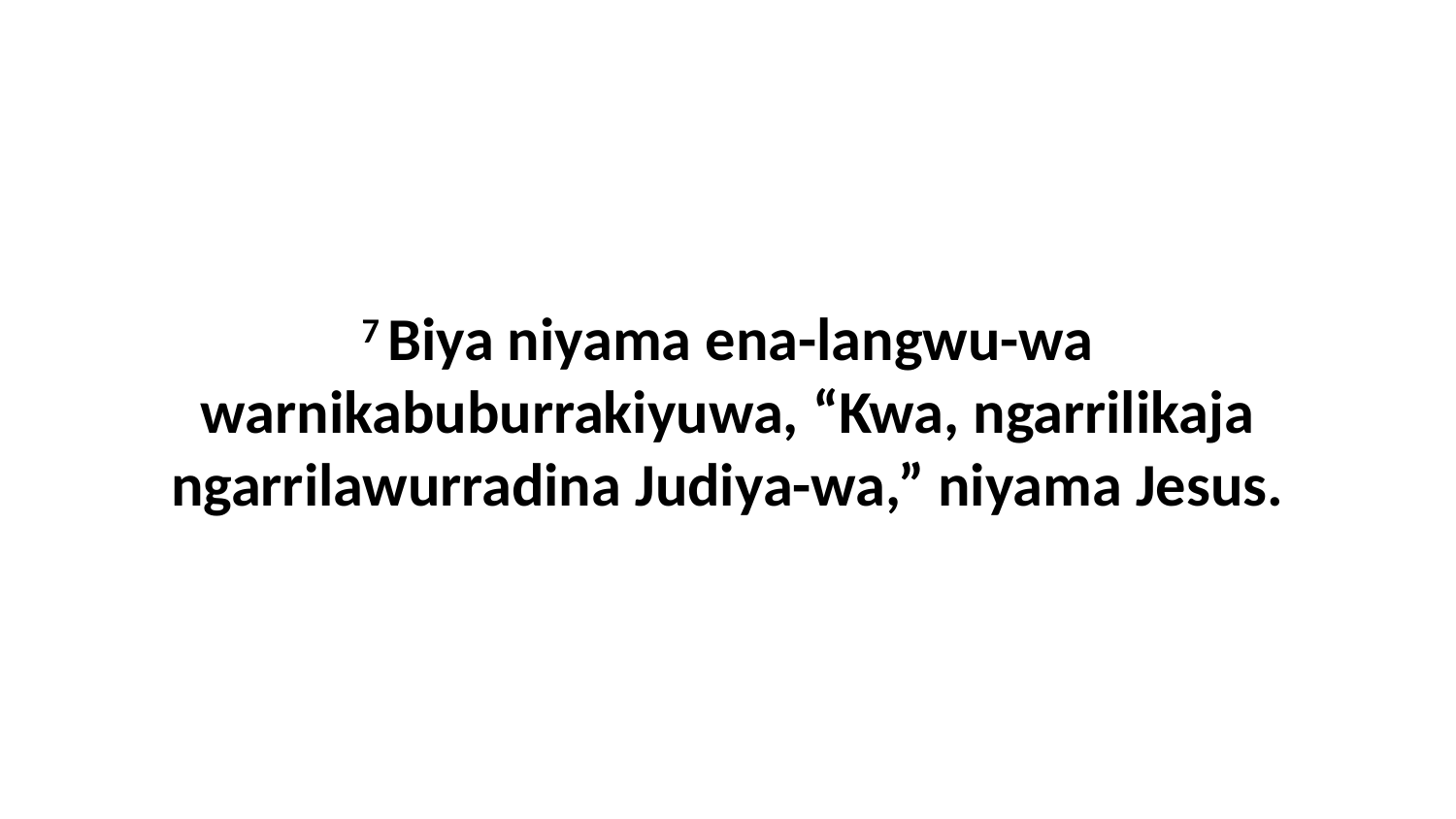

7 Biya niyama ena-langwu-wa warnikabuburrakiyuwa, “Kwa, ngarrilikaja ngarrilawurradina Judiya-wa,” niyama Jesus.